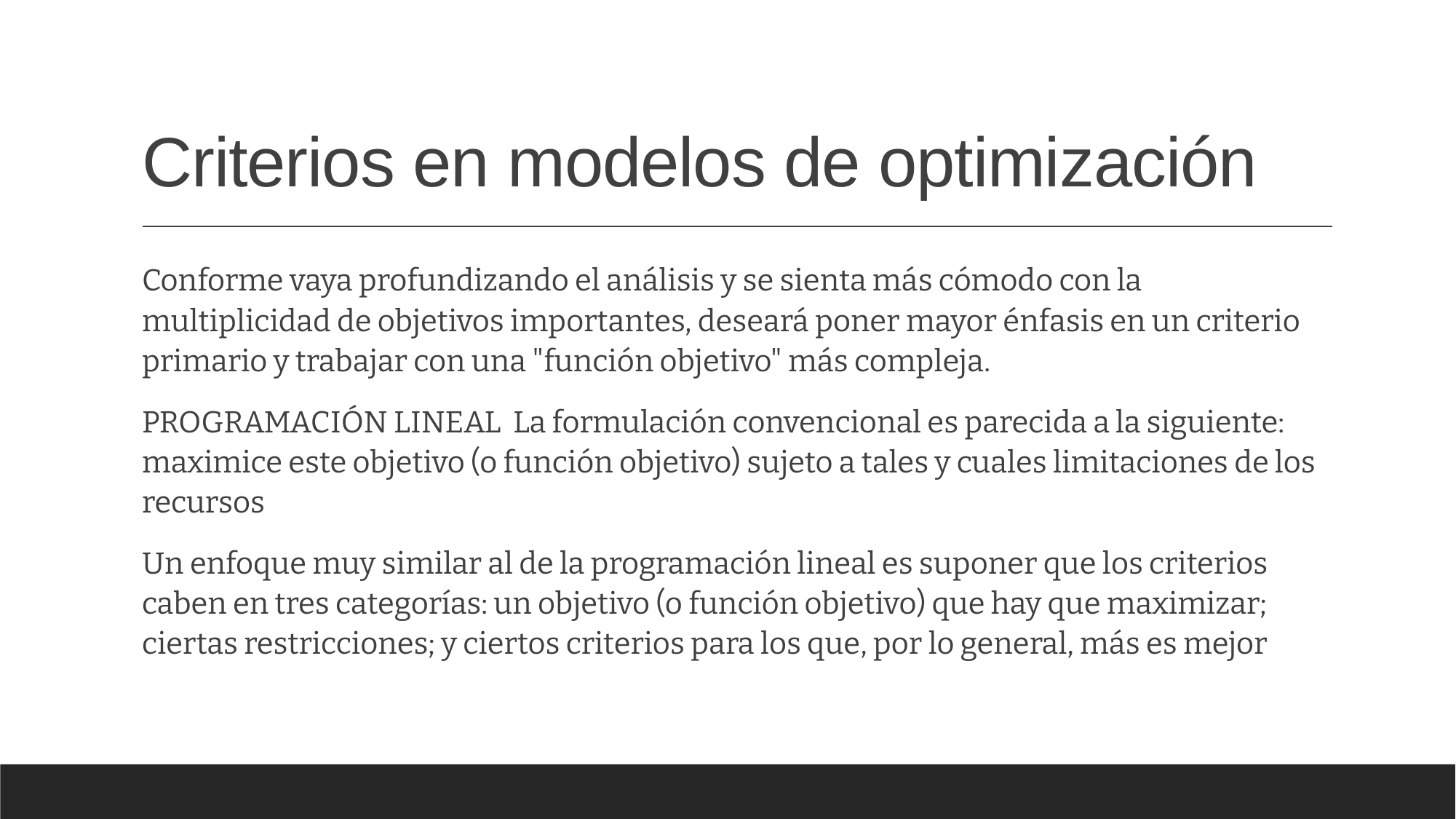

# Criterios en modelos de optimización
Conforme vaya profundizando el análisis y se sienta más cómodo con la multiplicidad de objetivos importantes, deseará poner mayor énfasis en un criterio primario y trabajar con una "función objetivo" más compleja.
PROGRAMACIÓN LINEAL  La formulación convencional es parecida a la siguiente: maximice este objetivo (o función objetivo) sujeto a tales y cuales limitaciones de los recursos
Un enfoque muy similar al de la programación lineal es suponer que los criterios caben en tres categorías: un objetivo (o función objetivo) que hay que maximizar; ciertas restricciones; y ciertos criterios para los que, por lo general, más es mejor